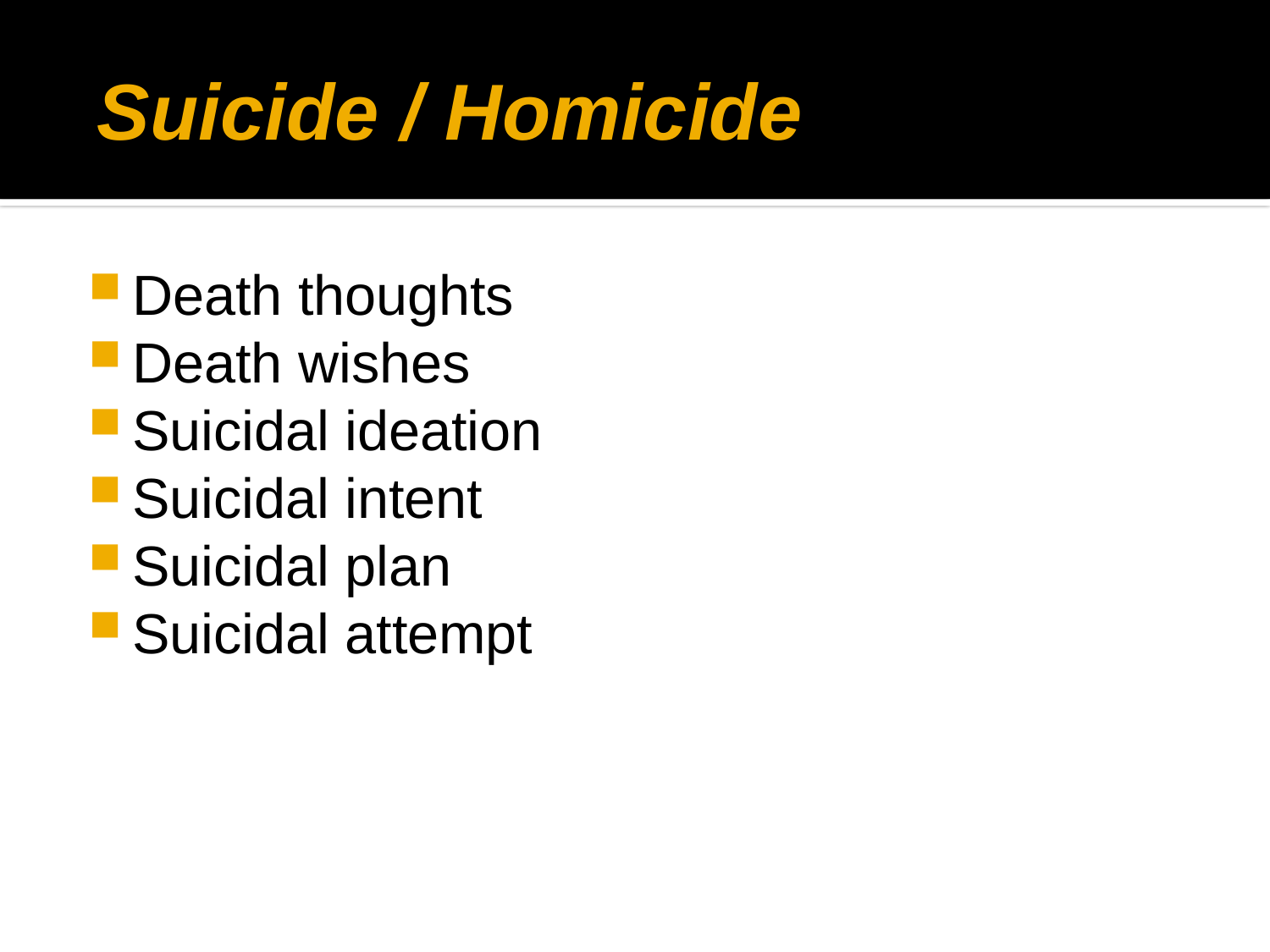

# Suicide / Homicide
Death thoughts
Death wishes
Suicidal ideation
Suicidal intent
Suicidal plan
Suicidal attempt